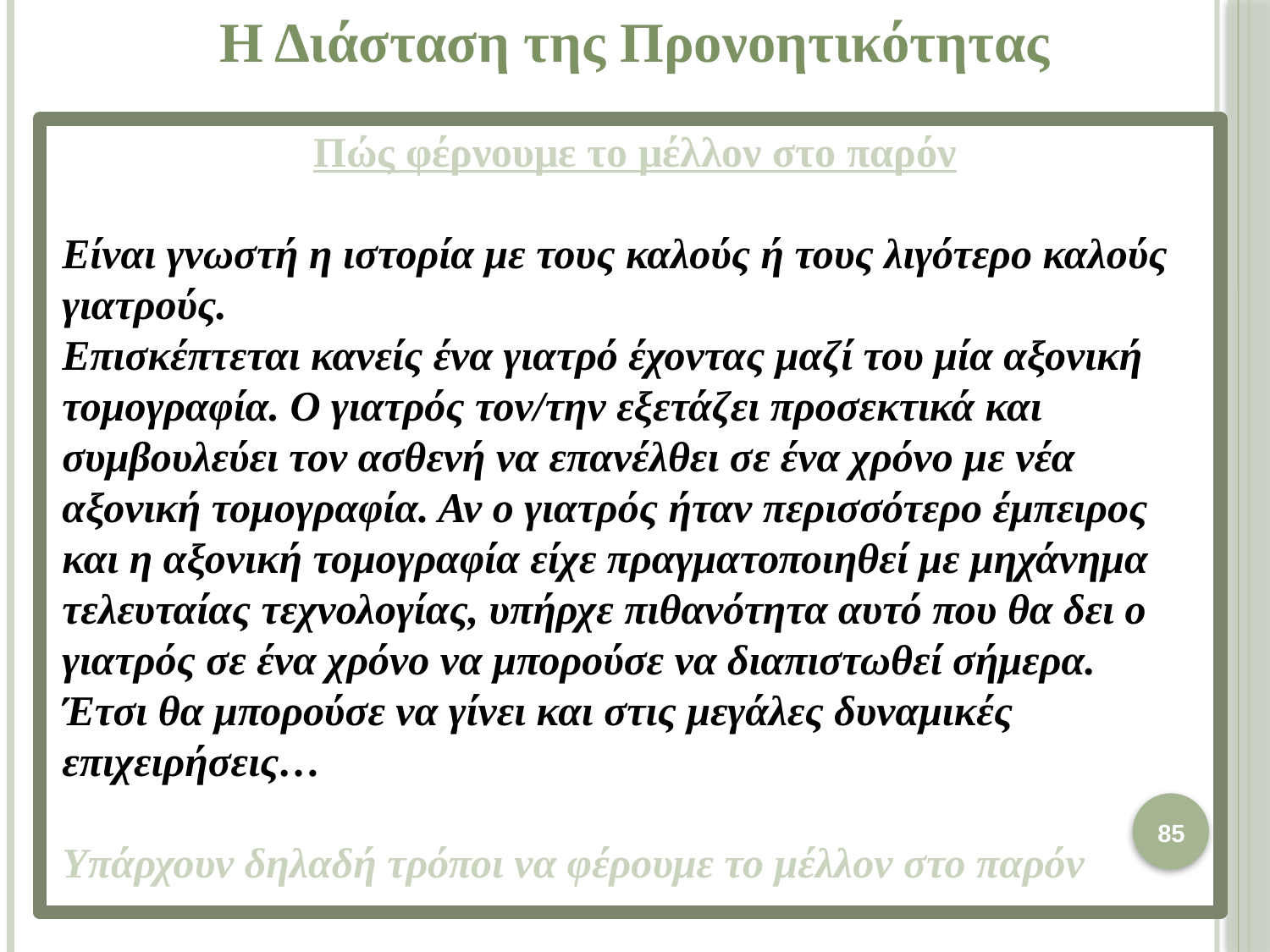

Η Διάσταση της Προνοητικότητας

Πώς φέρνουμε το μέλλον στο παρόν

Είναι γνωστή η ιστορία με τους καλούς ή τους λιγότερο καλούς γιατρούς.
Επισκέπτεται κανείς ένα γιατρό έχοντας μαζί του μία αξονική τομογραφία. Ο γιατρός τον/την εξετάζει προσεκτικά και συμβουλεύει τον ασθενή να επανέλθει σε ένα χρόνο με νέα αξονική τομογραφία. Αν ο γιατρός ήταν περισσότερο έμπειρος και η αξονική τομογραφία είχε πραγματοποιηθεί με μηχάνημα τελευταίας τεχνολογίας, υπήρχε πιθανότητα αυτό που θα δει ο γιατρός σε ένα χρόνο να μπορούσε να διαπιστωθεί σήμερα.
Έτσι θα μπορούσε να γίνει και στις μεγάλες δυναμικές επιχειρήσεις…

Υπάρχουν δηλαδή τρόποι να φέρουμε το μέλλον στο παρόν

85